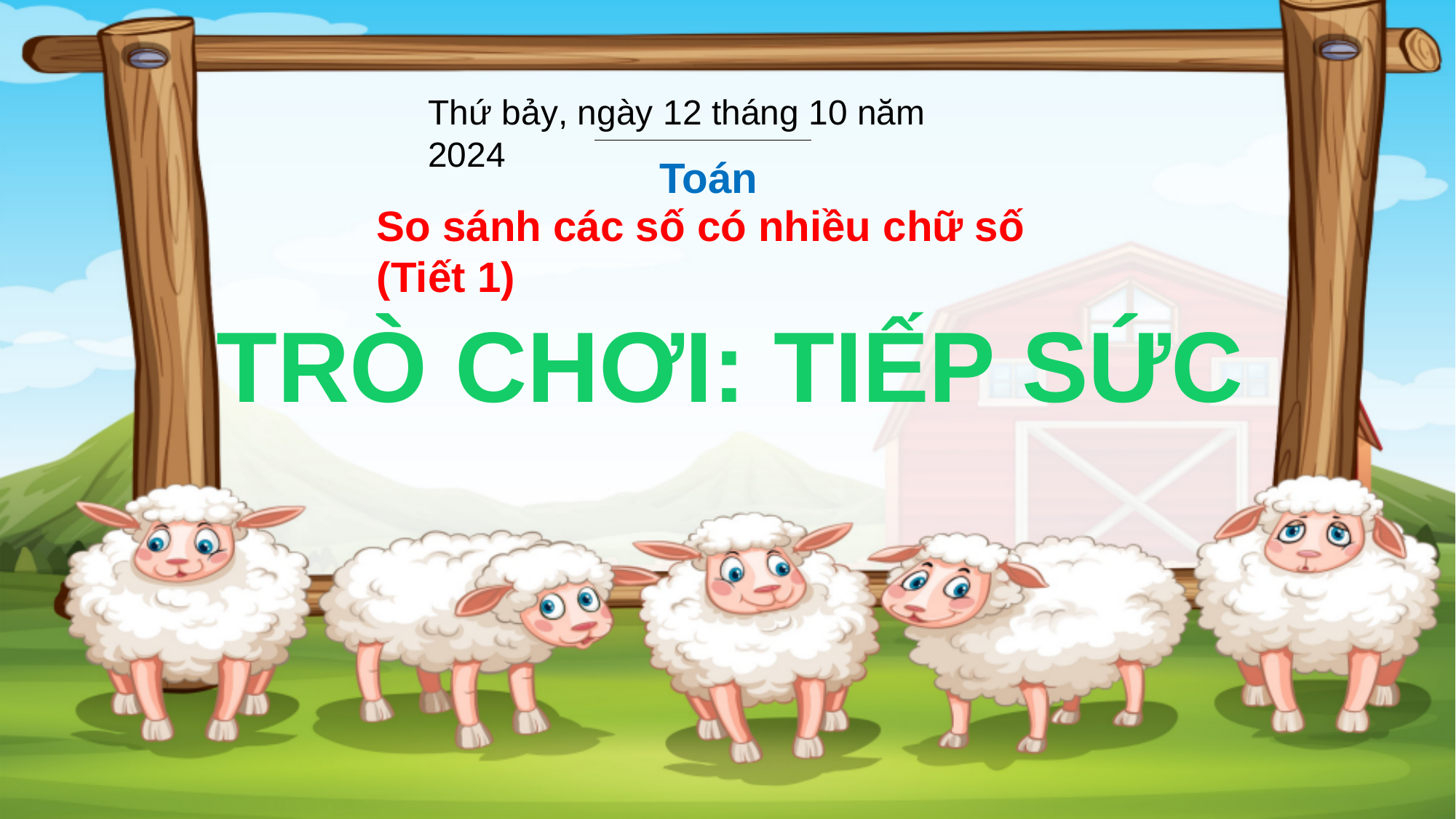

Thứ bảy, ngày 12 tháng 10 năm 2024
Toán

So sánh các số có nhiều chữ số (Tiết 1)
TRÒ CHƠI: TIẾP SỨC